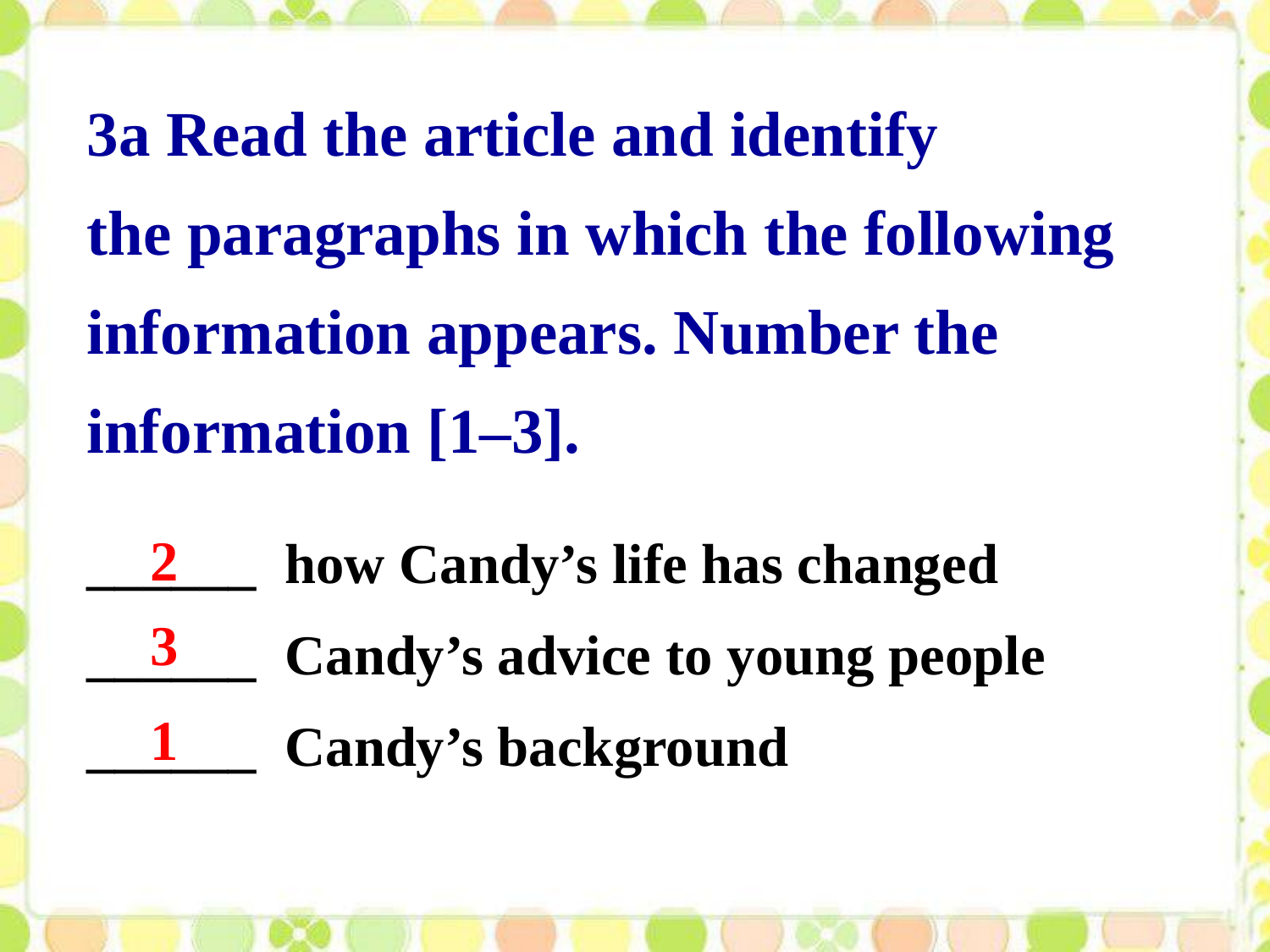

3a Read the article and identify
the paragraphs in which the following
information appears. Number the
information [1–3].
______  how Candy’s life has changed
______  Candy’s advice to young people
______  Candy’s background
2
3
1